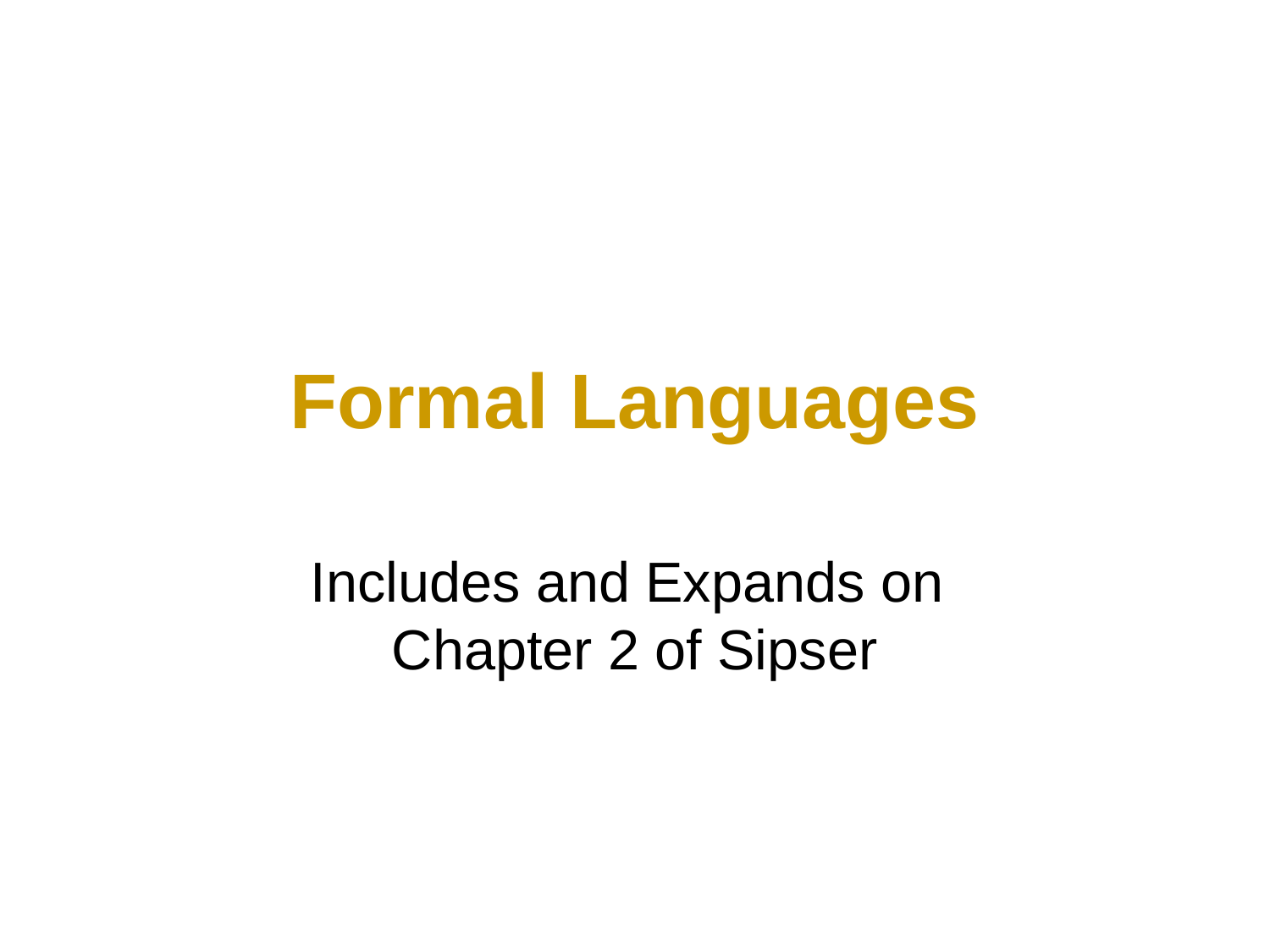

# Formal Languages
Includes and Expands on
Chapter 2 of Sipser